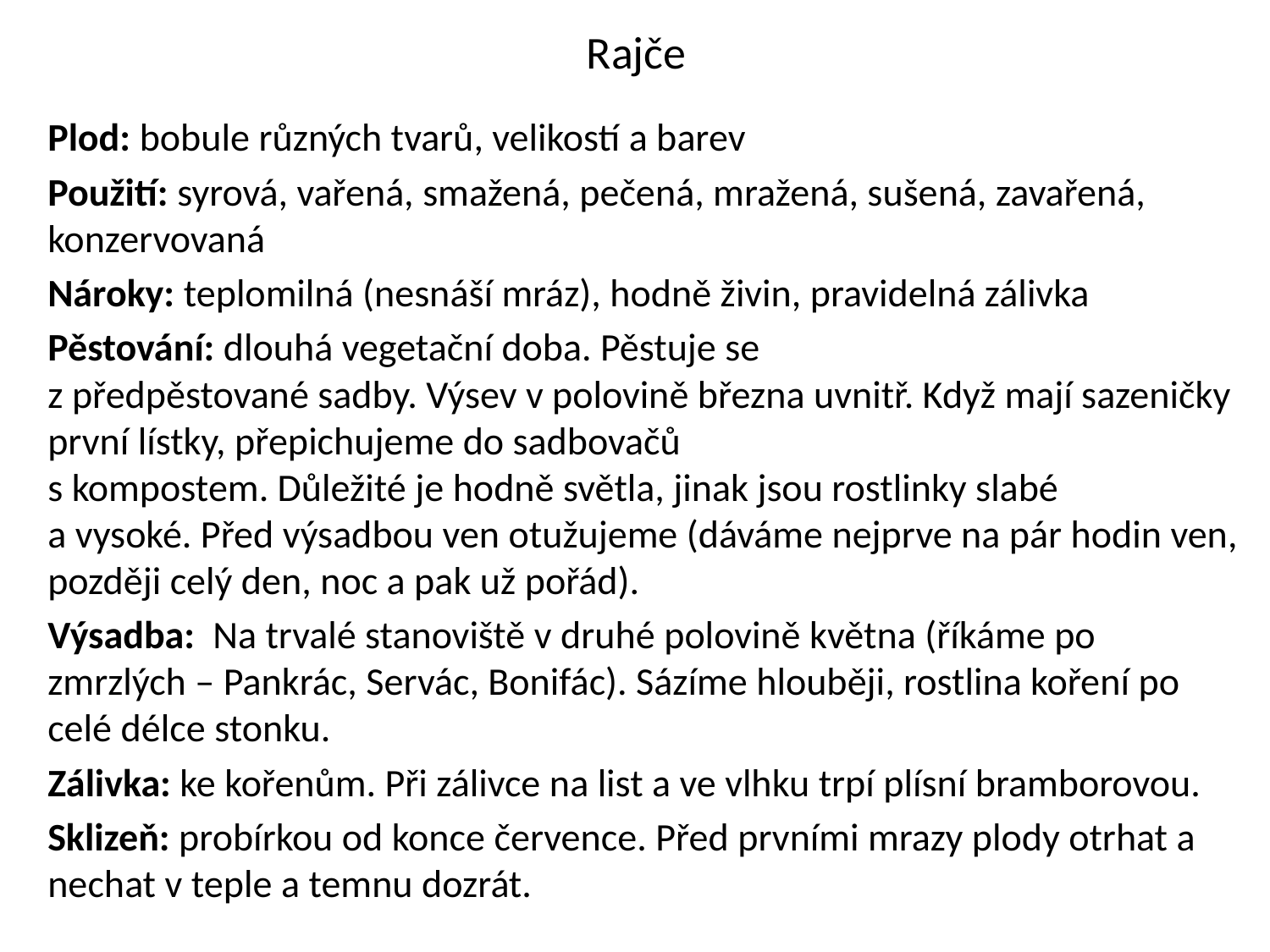

# Rajče
Plod: bobule různých tvarů, velikostí a barev
Použití: syrová, vařená, smažená, pečená, mražená, sušená, zavařená, konzervovaná
Nároky: teplomilná (nesnáší mráz), hodně živin, pravidelná zálivka
Pěstování: dlouhá vegetační doba. Pěstuje se
z předpěstované sadby. Výsev v polovině března uvnitř. Když mají sazeničky první lístky, přepichujeme do sadbovačů
s kompostem. Důležité je hodně světla, jinak jsou rostlinky slabé
a vysoké. Před výsadbou ven otužujeme (dáváme nejprve na pár hodin ven, později celý den, noc a pak už pořád).
Výsadba:  Na trvalé stanoviště v druhé polovině května (říkáme po zmrzlých – Pankrác, Servác, Bonifác). Sázíme hlouběji, rostlina koření po celé délce stonku.
Zálivka: ke kořenům. Při zálivce na list a ve vlhku trpí plísní bramborovou.
Sklizeň: probírkou od konce července. Před prvními mrazy plody otrhat a nechat v teple a temnu dozrát.